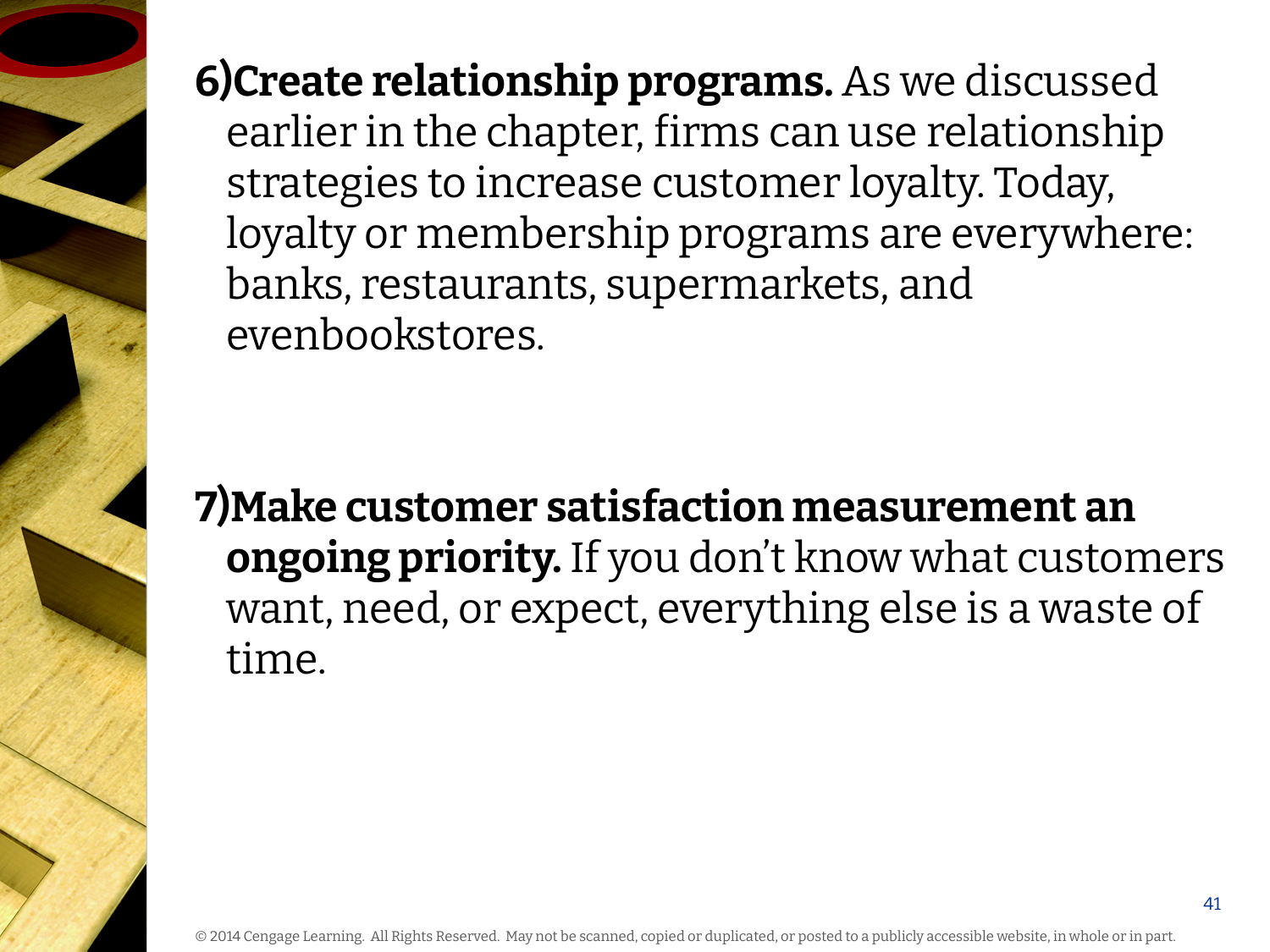

6)Create relationship programs. As we discussed earlier in the chapter, firms can use relationship strategies to increase customer loyalty. Today, loyalty or membership programs are everywhere: banks, restaurants, supermarkets, and evenbookstores.

7)Make customer satisfaction measurement an ongoing priority. If you don’t know what customers want, need, or expect, everything else is a waste of time.
41